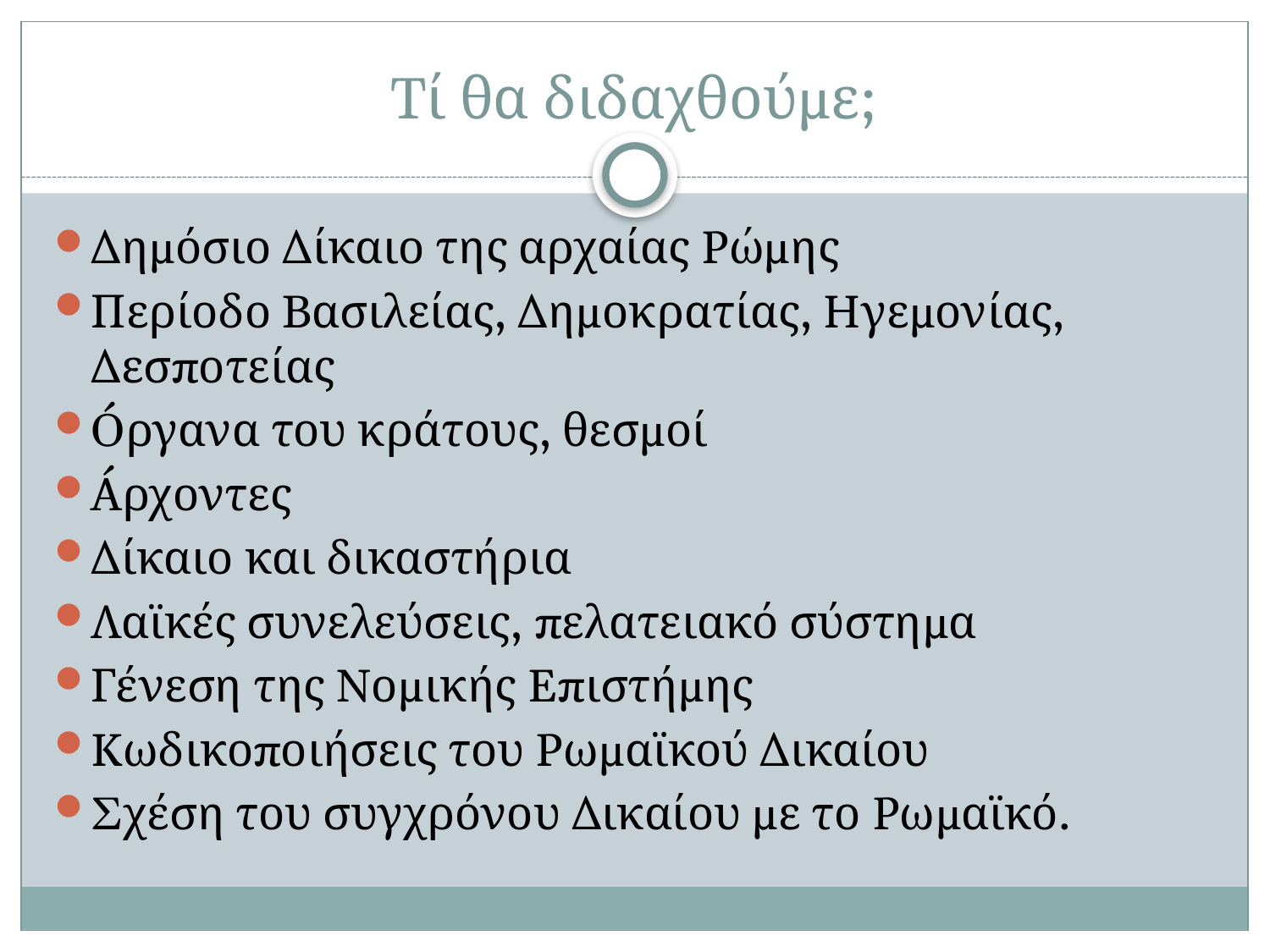

# Τί θα διδαχθούμε;
Δημόσιο Δίκαιο της αρχαίας Ρώμης
Περίοδο Βασιλείας, Δημοκρατίας, Ηγεμονίας, Δεσποτείας
Όργανα του κράτους, θεσμοί
Άρχοντες
Δίκαιο και δικαστήρια
Λαϊκές συνελεύσεις, πελατειακό σύστημα
Γένεση της Νομικής Επιστήμης
Κωδικοποιήσεις του Ρωμαϊκού Δικαίου
Σχέση του συγχρόνου Δικαίου με το Ρωμαϊκό.